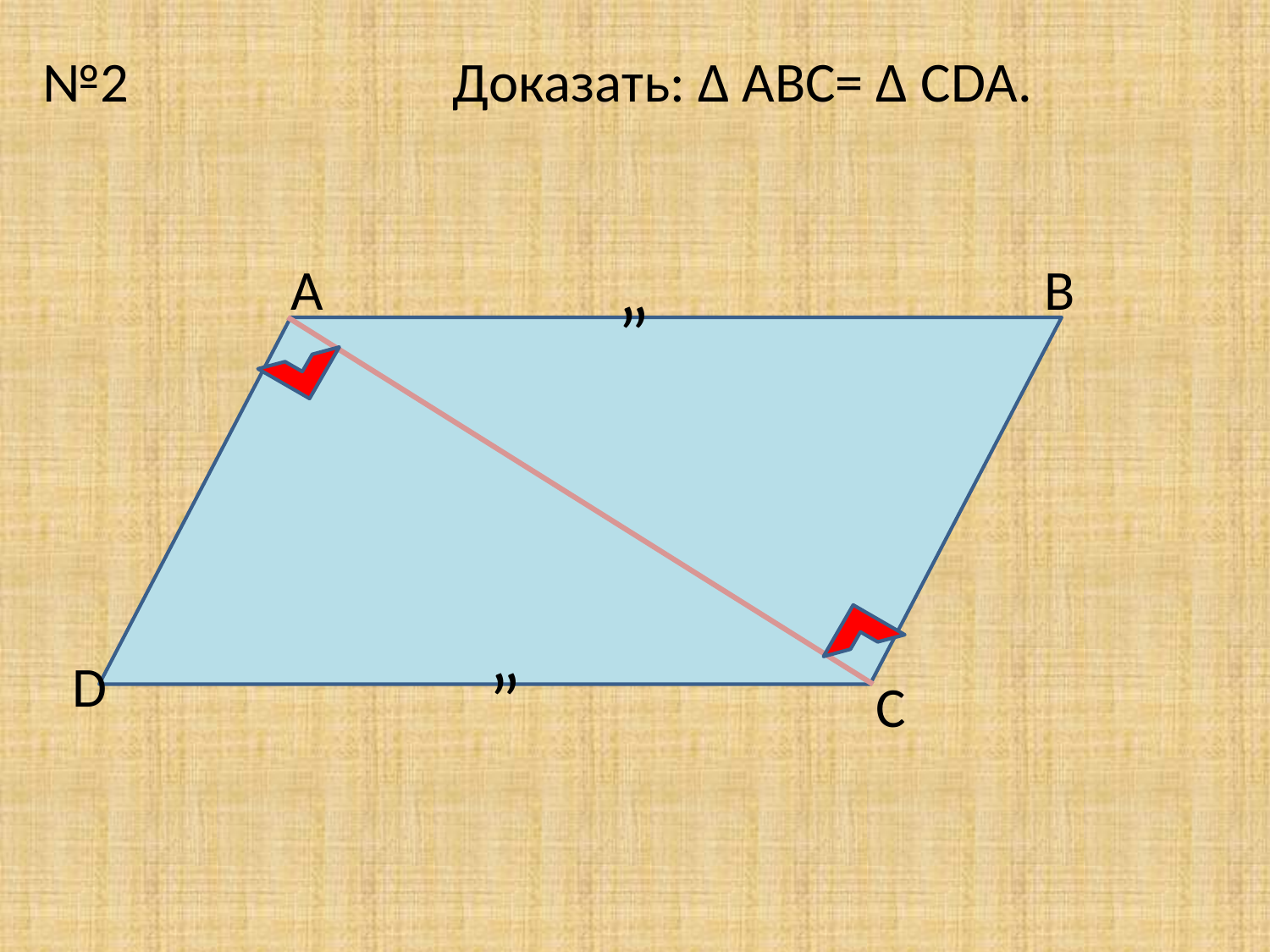

№2
Доказать: ∆ АВС= ∆ СDA.
А
В
”

D
”
С